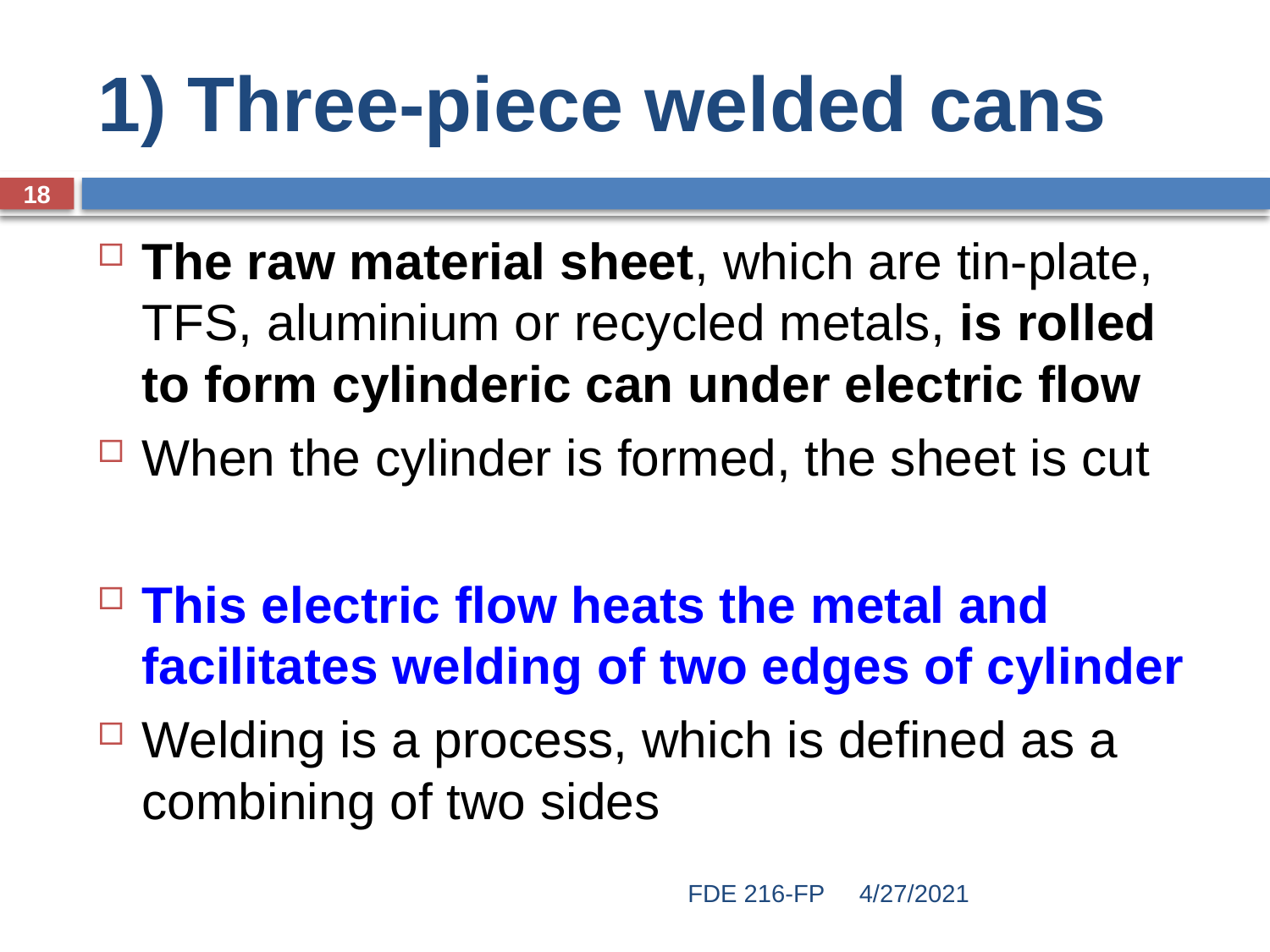

# 1) Three-piece welded cans
18
The raw material sheet, which are tin-plate, TFS, aluminium or recycled metals, is rolled to form cylinderic can under electric flow
When the cylinder is formed, the sheet is cut

This electric flow heats the metal and facilitates welding of two edges of cylinder
Welding is a process, which is defined as a combining of two sides
FDE 216-FP
4/27/2021